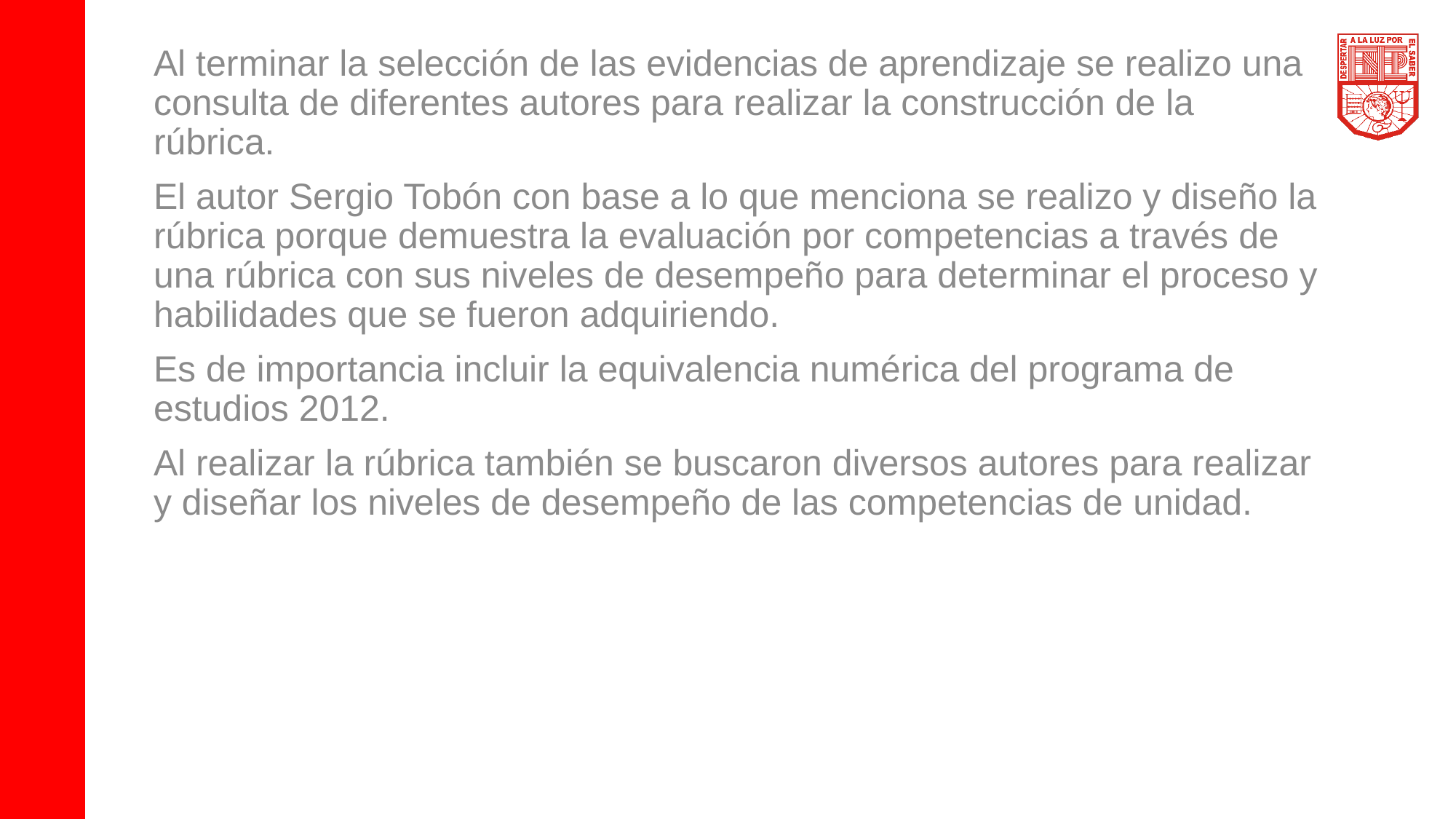

Al terminar la selección de las evidencias de aprendizaje se realizo una consulta de diferentes autores para realizar la construcción de la rúbrica.
El autor Sergio Tobón con base a lo que menciona se realizo y diseño la rúbrica porque demuestra la evaluación por competencias a través de una rúbrica con sus niveles de desempeño para determinar el proceso y habilidades que se fueron adquiriendo.
Es de importancia incluir la equivalencia numérica del programa de estudios 2012.
Al realizar la rúbrica también se buscaron diversos autores para realizar y diseñar los niveles de desempeño de las competencias de unidad.